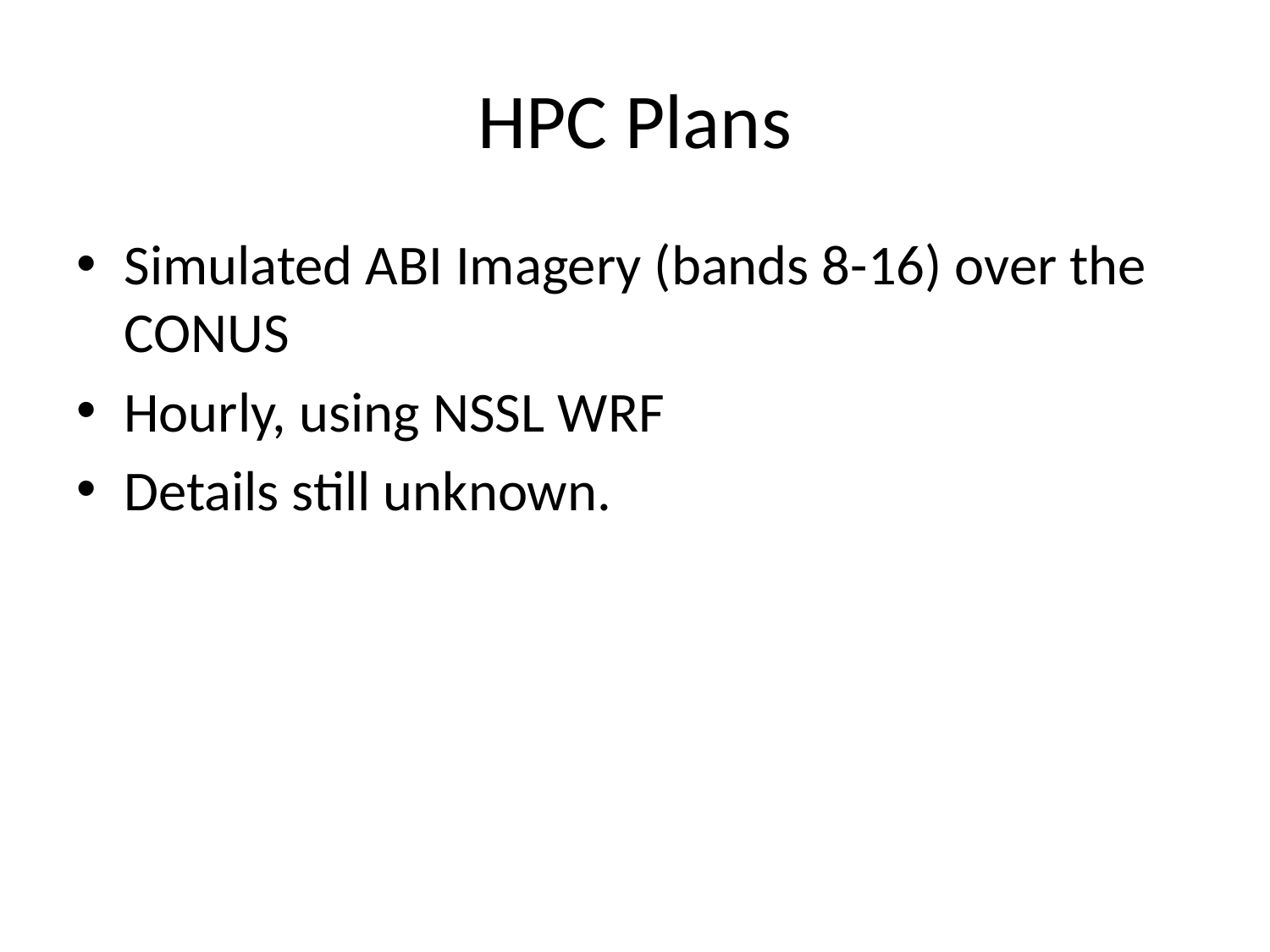

# HPC Plans
Simulated ABI Imagery (bands 8-16) over the CONUS
Hourly, using NSSL WRF
Details still unknown.